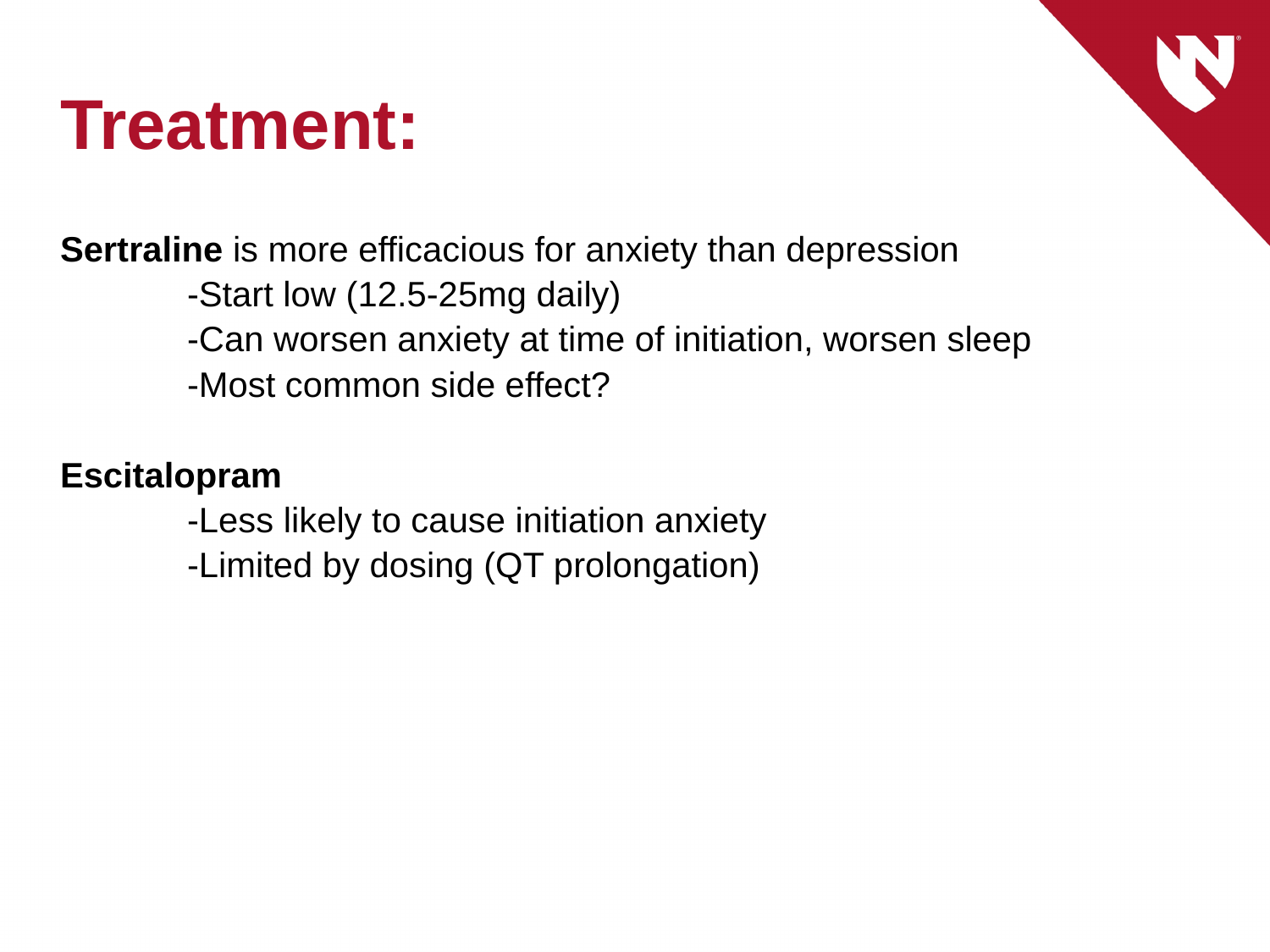

# Treatment:
Sertraline is more efficacious for anxiety than depression
	-Start low (12.5-25mg daily)
	-Can worsen anxiety at time of initiation, worsen sleep
	-Most common side effect?

Escitalopram
	-Less likely to cause initiation anxiety
	-Limited by dosing (QT prolongation)